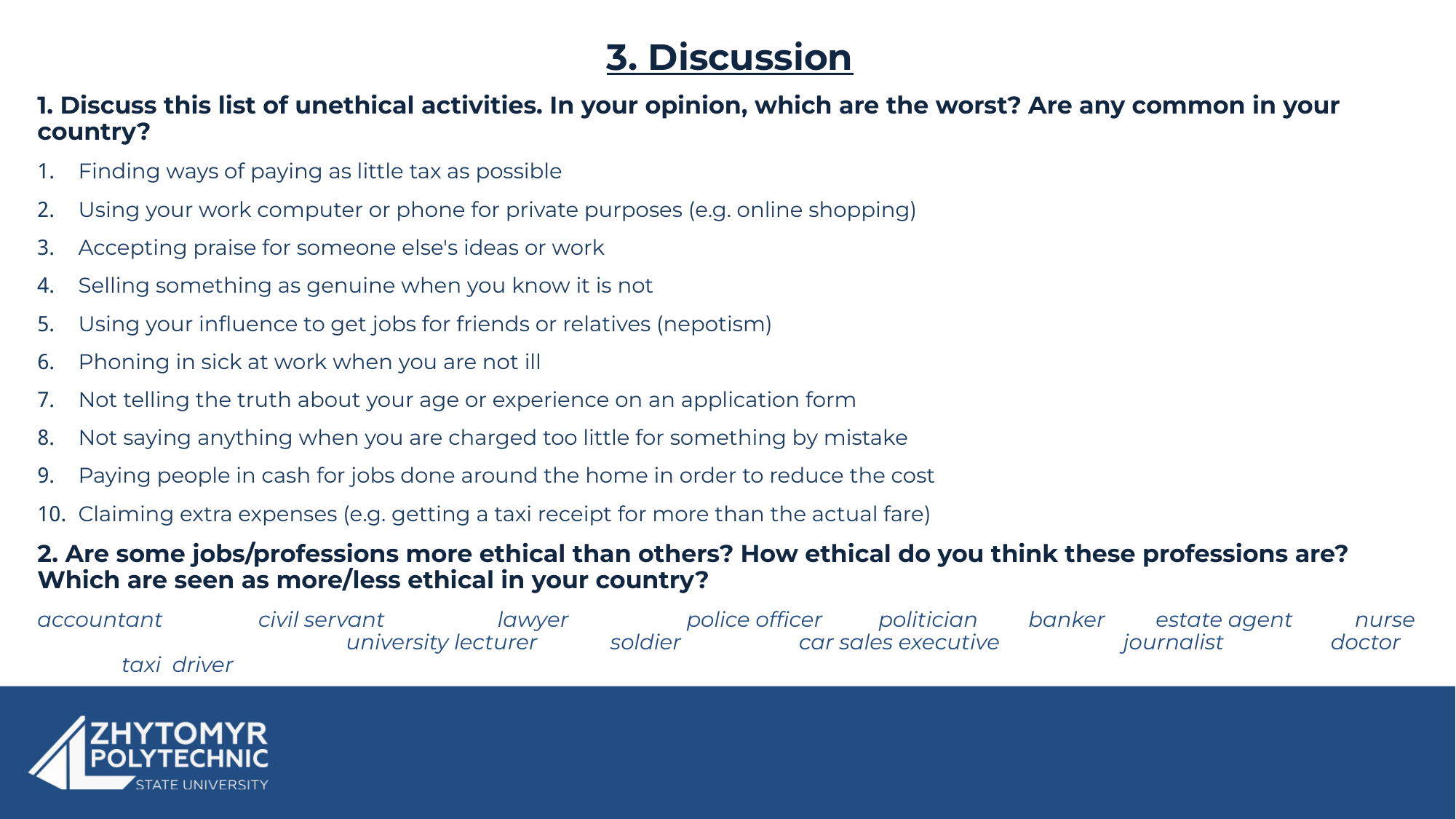

3. Discussion
1. Discuss this list of unethical activities. In your opinion, which are the worst? Are any common in your country?
﻿﻿Finding ways of paying as little tax as possible
﻿﻿Using your work computer or phone for private purposes (e.g. online shopping)
﻿﻿Accepting praise for someone else's ideas or work
﻿﻿Selling something as genuine when you know it is not
﻿﻿Using your influence to get jobs for friends or relatives (nepotism)
﻿﻿Phoning in sick at work when you are not ill
﻿﻿Not telling the truth about your age or experience on an application form
﻿﻿Not saying anything when you are charged too little for something by mistake
﻿﻿Paying people in cash for jobs done around the home in order to reduce the cost
﻿﻿﻿Claiming extra expenses (e.g. getting a taxi receipt for more than the actual fare)
2. Are some jobs/professions more ethical than others? How ethical do you think these professions are? Which are seen as more/less ethical in your country?
accountant                 civil servant                    lawyer                     police officer          politician         banker         estate agent           nurse                                                        university lecturer             soldier                     car sales executive                      journalist                   doctor                   taxi  driver